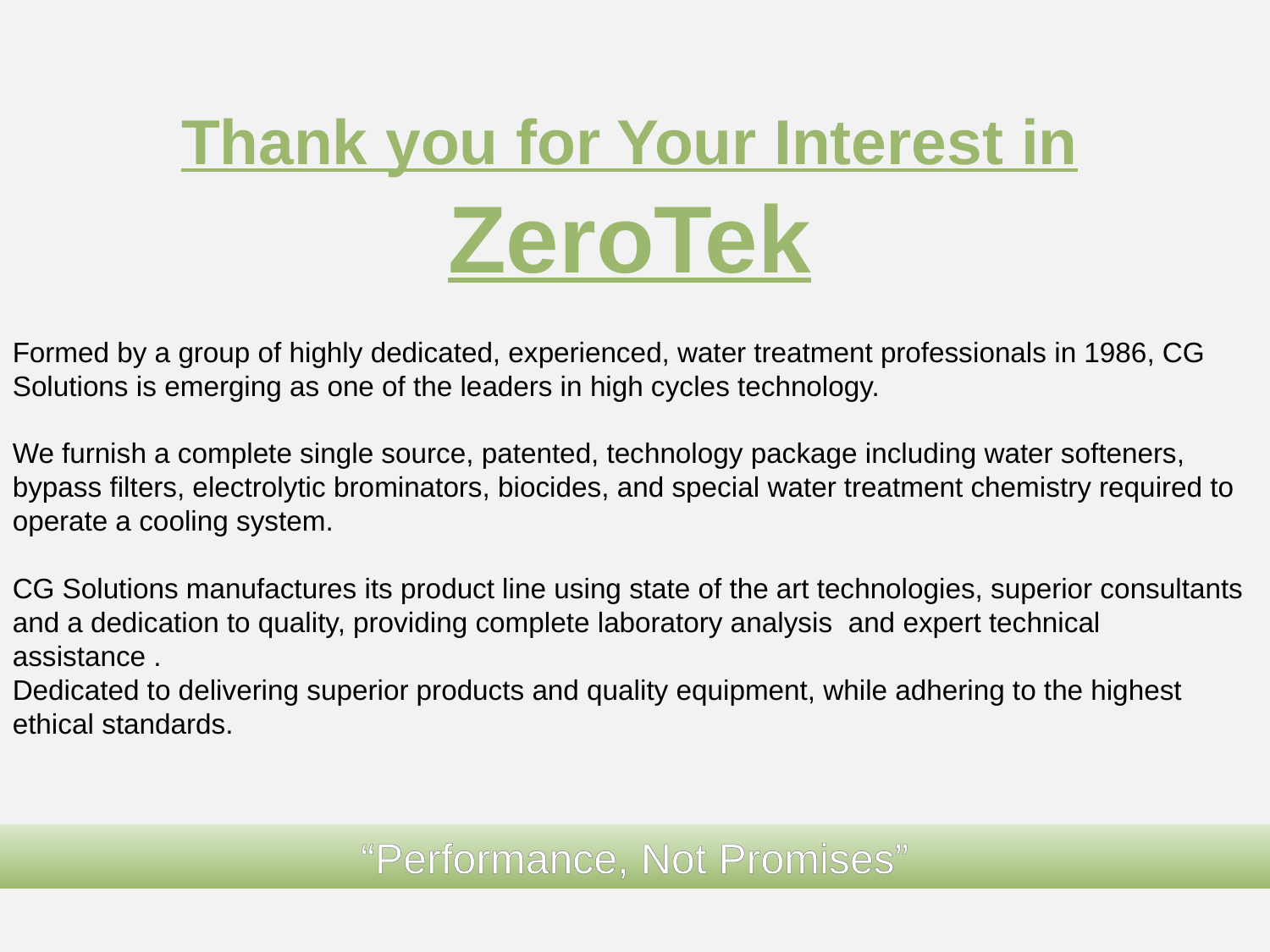

Thank you for Your Interest in ZeroTek
Formed by a group of highly dedicated, experienced, water treatment professionals in 1986, CG Solutions is emerging as one of the leaders in high cycles technology.

We furnish a complete single source, patented, technology package including water softeners, bypass filters, electrolytic brominators, biocides, and special water treatment chemistry required to operate a cooling system.

CG Solutions manufactures its product line using state of the art technologies, superior consultants and a dedication to quality, providing complete laboratory analysis  and expert technical assistance .
Dedicated to delivering superior products and quality equipment, while adhering to the highest ethical standards.

“Performance, Not Promises”